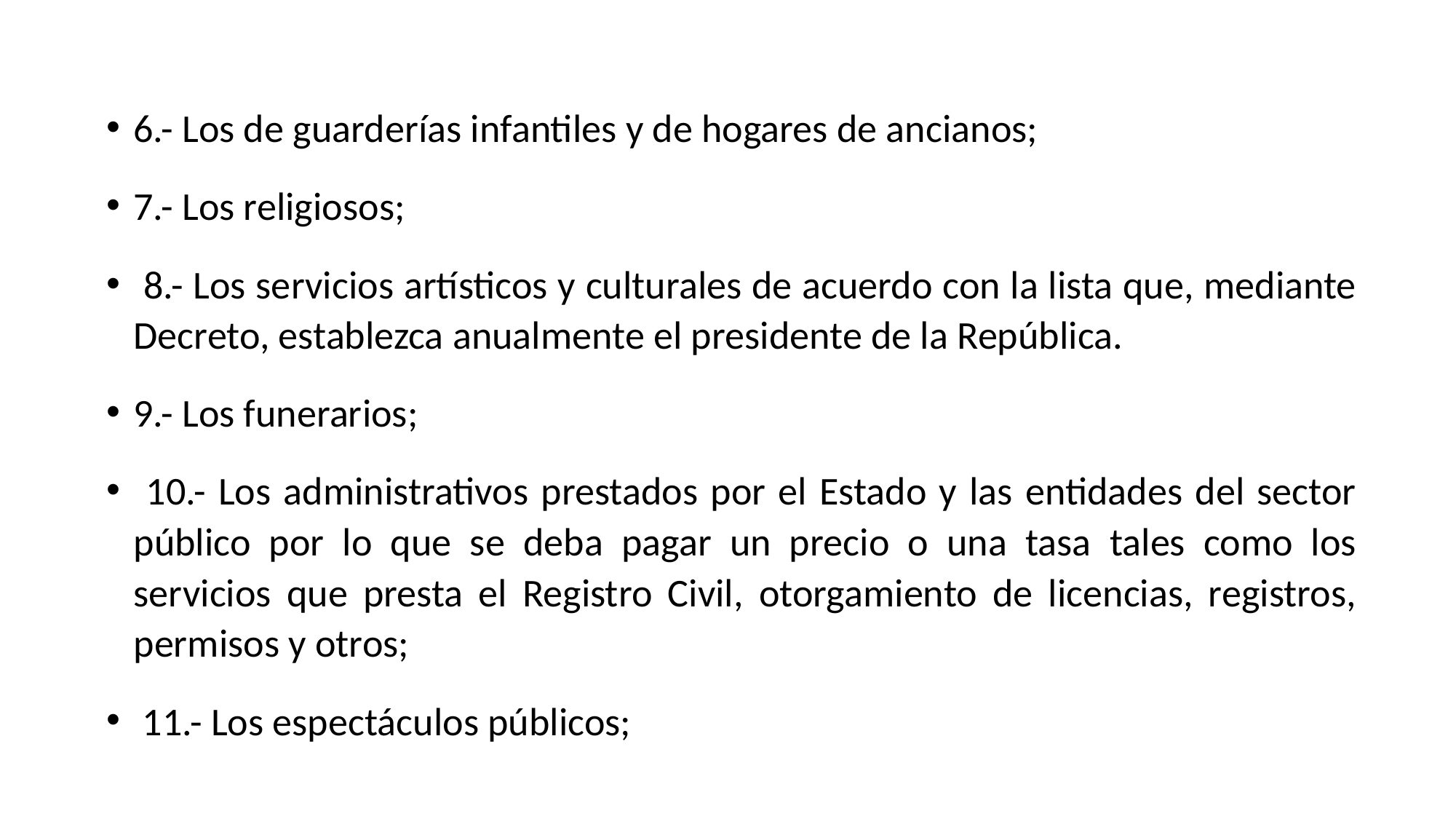

6.- Los de guarderías infantiles y de hogares de ancianos;
7.- Los religiosos;
 8.- Los servicios artísticos y culturales de acuerdo con la lista que, mediante Decreto, establezca anualmente el presidente de la República.
9.- Los funerarios;
 10.- Los administrativos prestados por el Estado y las entidades del sector público por lo que se deba pagar un precio o una tasa tales como los servicios que presta el Registro Civil, otorgamiento de licencias, registros, permisos y otros;
 11.- Los espectáculos públicos;